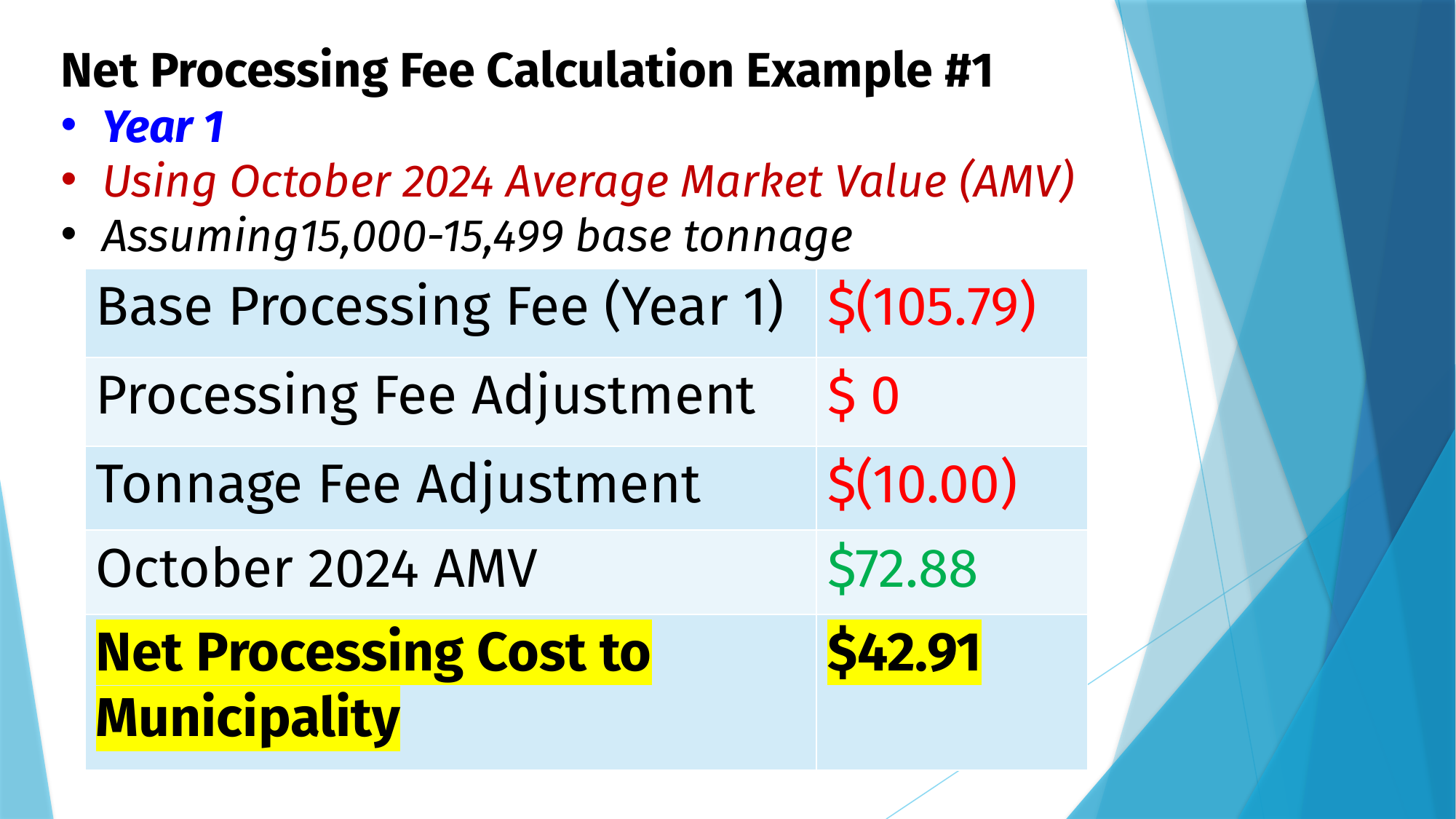

Net Processing Fee Calculation Example #1
Year 1
Using October 2024 Average Market Value (AMV)
Assuming15,000-15,499 base tonnage
| Base Processing Fee (Year 1) | $(105.79) |
| --- | --- |
| Processing Fee Adjustment | $ 0 |
| Tonnage Fee Adjustment | $(10.00) |
| October 2024 AMV | $72.88 |
| Net Processing Cost to Municipality | $42.91 |